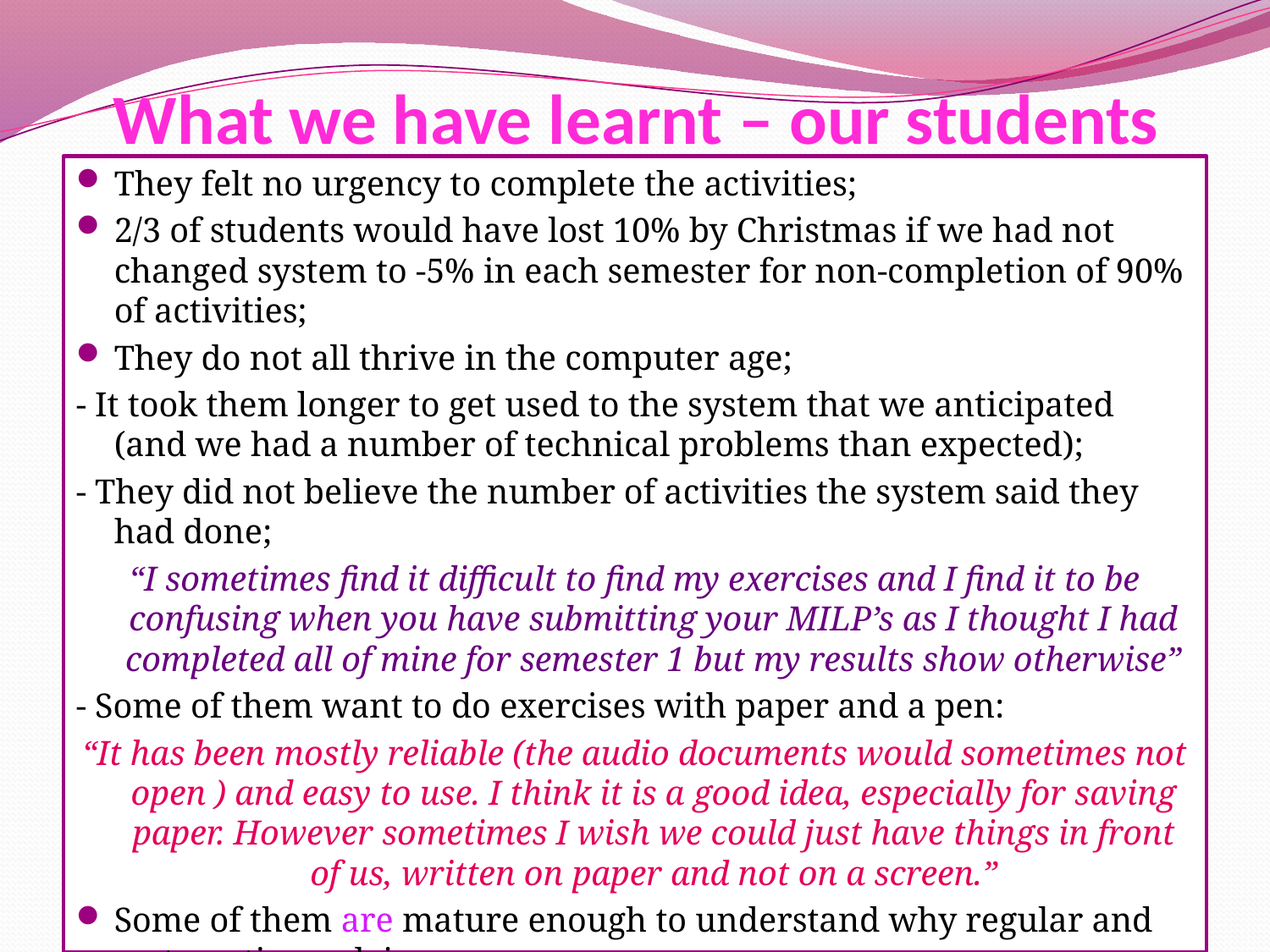

# What we have learnt – our students
They felt no urgency to complete the activities;
2/3 of students would have lost 10% by Christmas if we had not changed system to -5% in each semester for non-completion of 90% of activities;
They do not all thrive in the computer age;
- It took them longer to get used to the system that we anticipated (and we had a number of technical problems than expected);
- They did not believe the number of activities the system said they had done;
“I sometimes find it difficult to find my exercises and I find it to be confusing when you have submitting your MILP’s as I thought I had completed all of mine for semester 1 but my results show otherwise”
- Some of them want to do exercises with paper and a pen:
“It has been mostly reliable (the audio documents would sometimes not open ) and easy to use. I think it is a good idea, especially for saving paper. However sometimes I wish we could just have things in front of us, written on paper and not on a screen.”
Some of them are mature enough to understand why regular and systematic work is necessary.